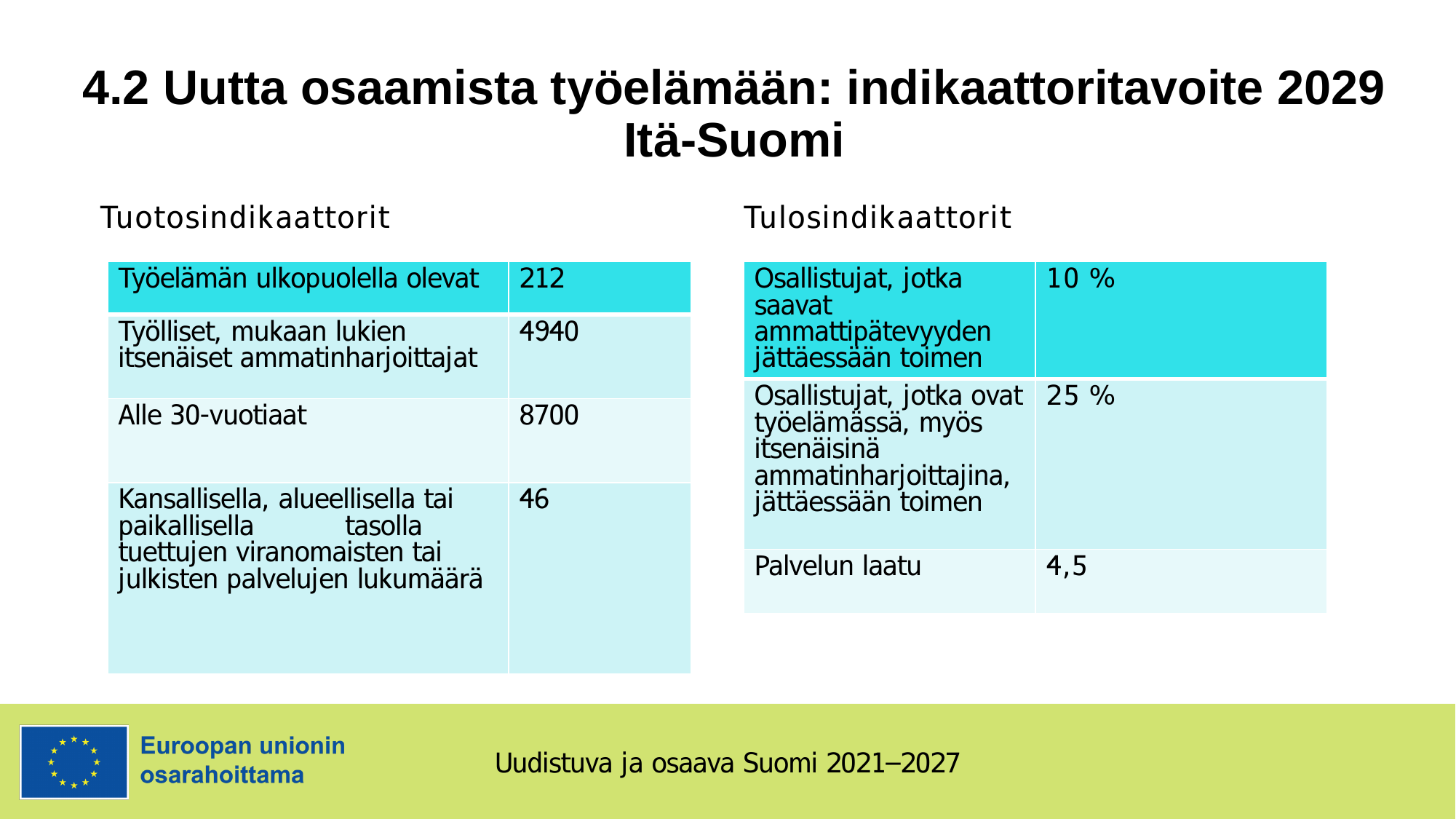

# 4.2 Uutta osaamista työelämään: indikaattoritavoite 2029 Itä-Suomi
Tuotosindikaattorit
Tulosindikaattorit
| Työelämän ulkopuolella olevat | 212 |
| --- | --- |
| Työlliset, mukaan lukien itsenäiset ammatinharjoittajat | 4940 |
| Alle 30-vuotiaat | 8700 |
| Kansallisella, alueellisella tai paikallisella tasolla tuettujen viranomaisten tai julkisten palvelujen lukumäärä | 46 |
| Osallistujat, jotka saavat ammattipätevyyden jättäessään toimen | 10 % |
| --- | --- |
| Osallistujat, jotka ovat työelämässä, myös itsenäisinä ammatinharjoittajina, jättäessään toimen | 25 % |
| Palvelun laatu | 4,5 |